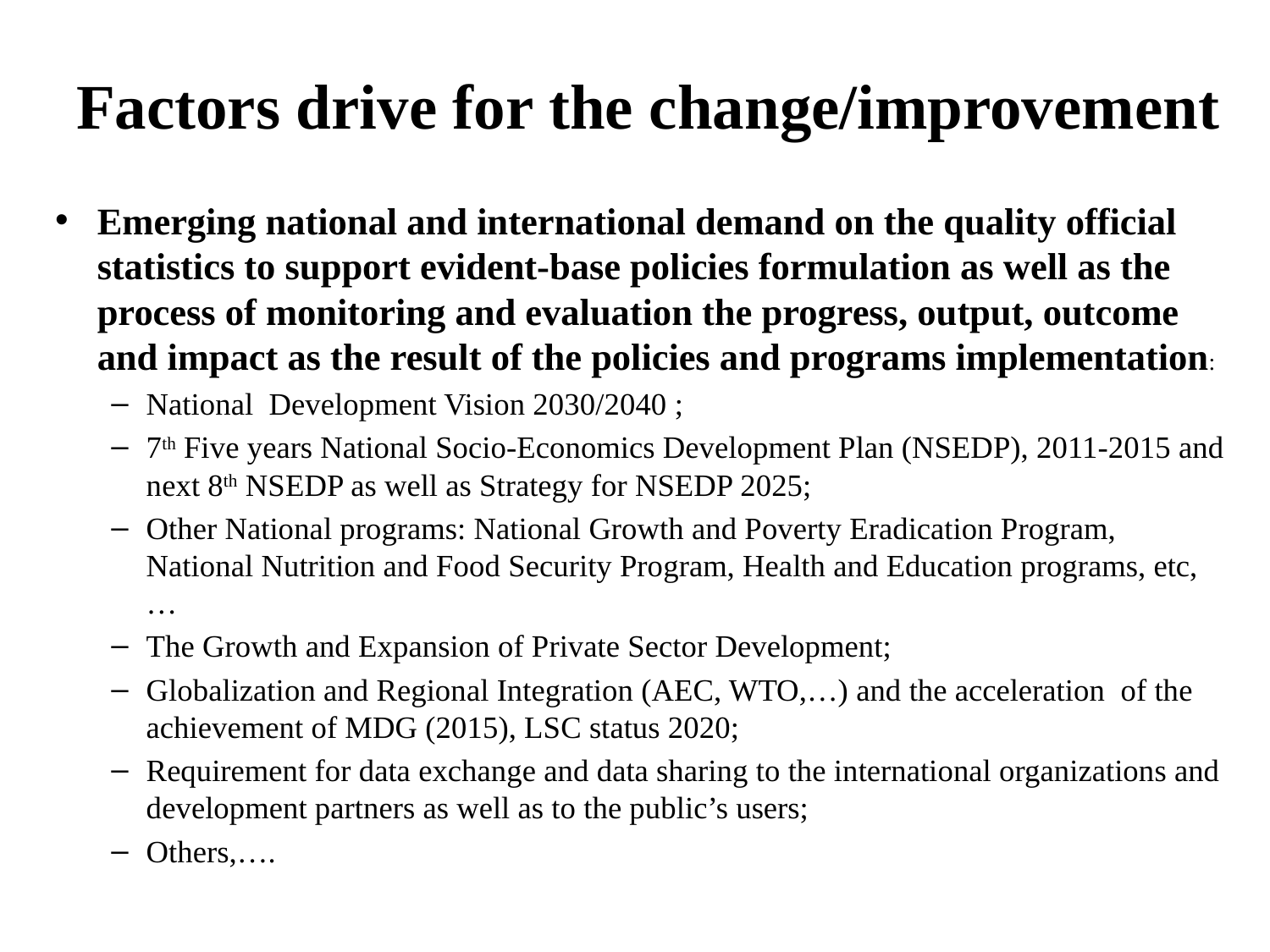

# Factors drive for the change/improvement
Emerging national and international demand on the quality official statistics to support evident-base policies formulation as well as the process of monitoring and evaluation the progress, output, outcome and impact as the result of the policies and programs implementation:
National  Development Vision 2030/2040 ;
7th Five years National Socio-Economics Development Plan (NSEDP), 2011-2015 and next 8th NSEDP as well as Strategy for NSEDP 2025;
Other National programs: National Growth and Poverty Eradication Program, National Nutrition and Food Security Program, Health and Education programs, etc,…
The Growth and Expansion of Private Sector Development;
Globalization and Regional Integration (AEC, WTO,…) and the acceleration  of the achievement of MDG (2015), LSC status 2020;
Requirement for data exchange and data sharing to the international organizations and development partners as well as to the public’s users;
Others,….